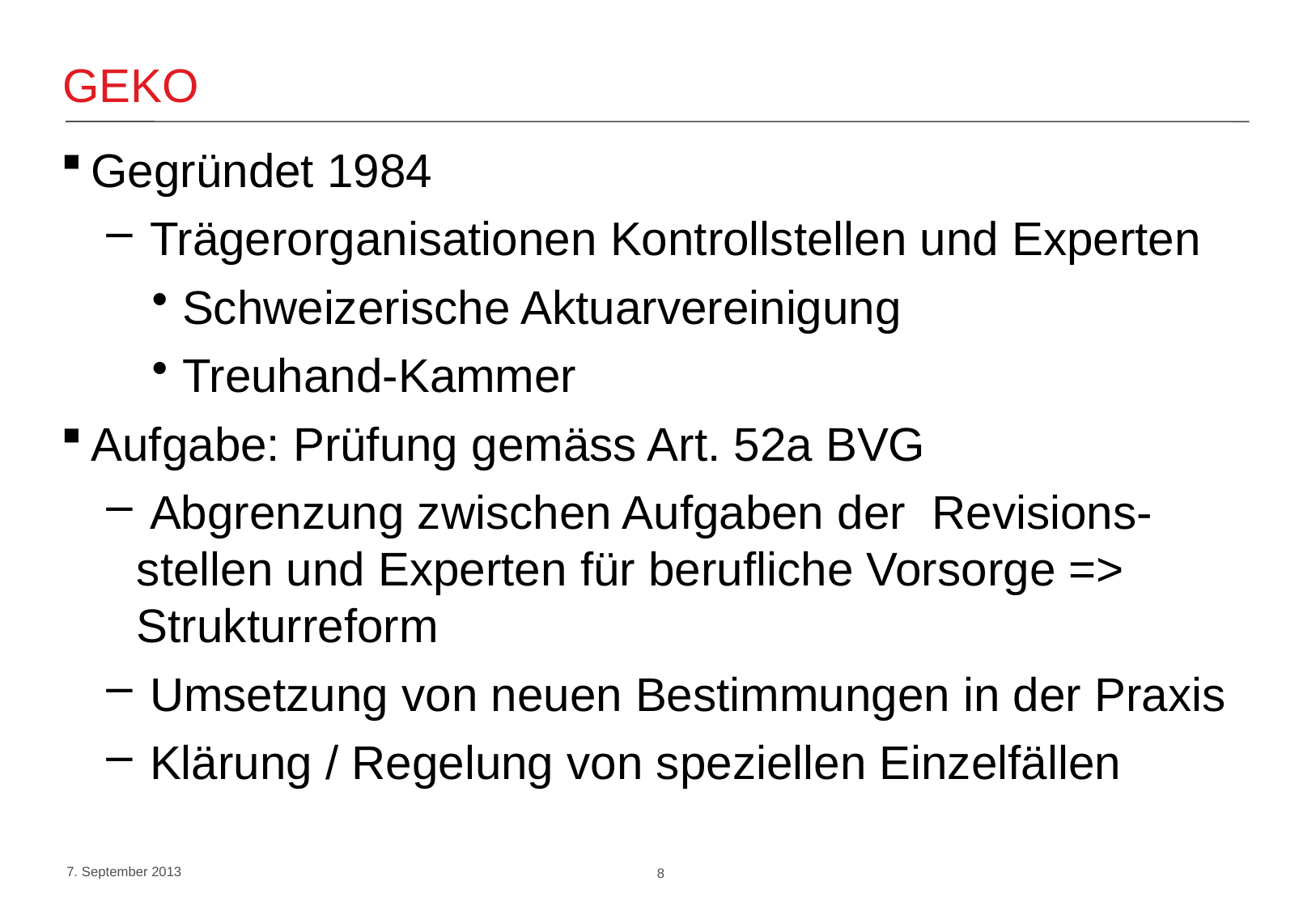

# GEKO
Gegründet 1984
 Trägerorganisationen Kontrollstellen und Experten
Schweizerische Aktuarvereinigung
Treuhand-Kammer
Aufgabe: Prüfung gemäss Art. 52a BVG
 Abgrenzung zwischen Aufgaben der  Revisions-stellen und Experten für berufliche Vorsorge => Strukturreform
 Umsetzung von neuen Bestimmungen in der Praxis
 Klärung / Regelung von speziellen Einzelfällen